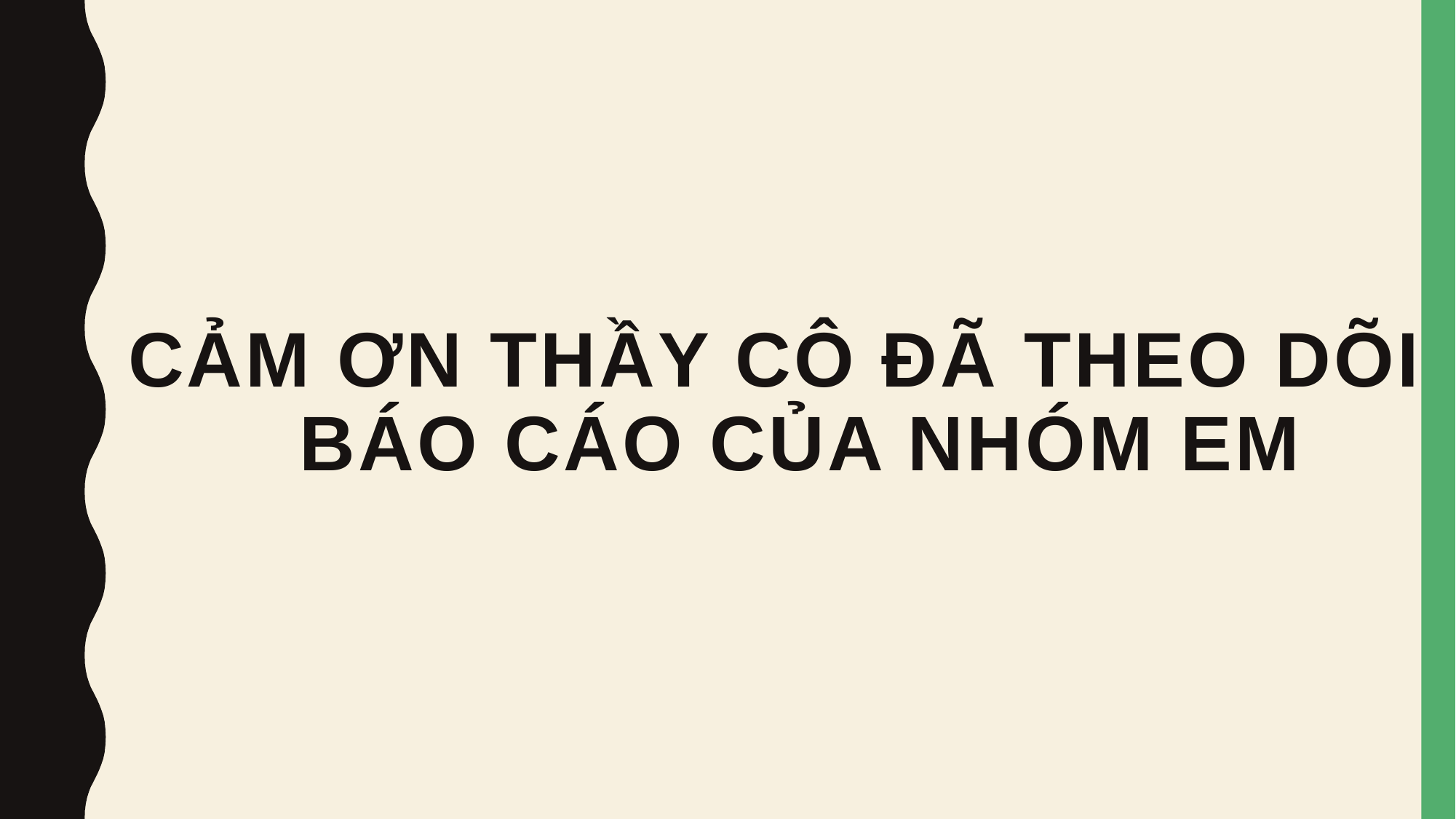

# CẢM ƠN THẦY CÔ ĐÃ THEO DÕI            BÁO CÁO CỦA NHÓM EM